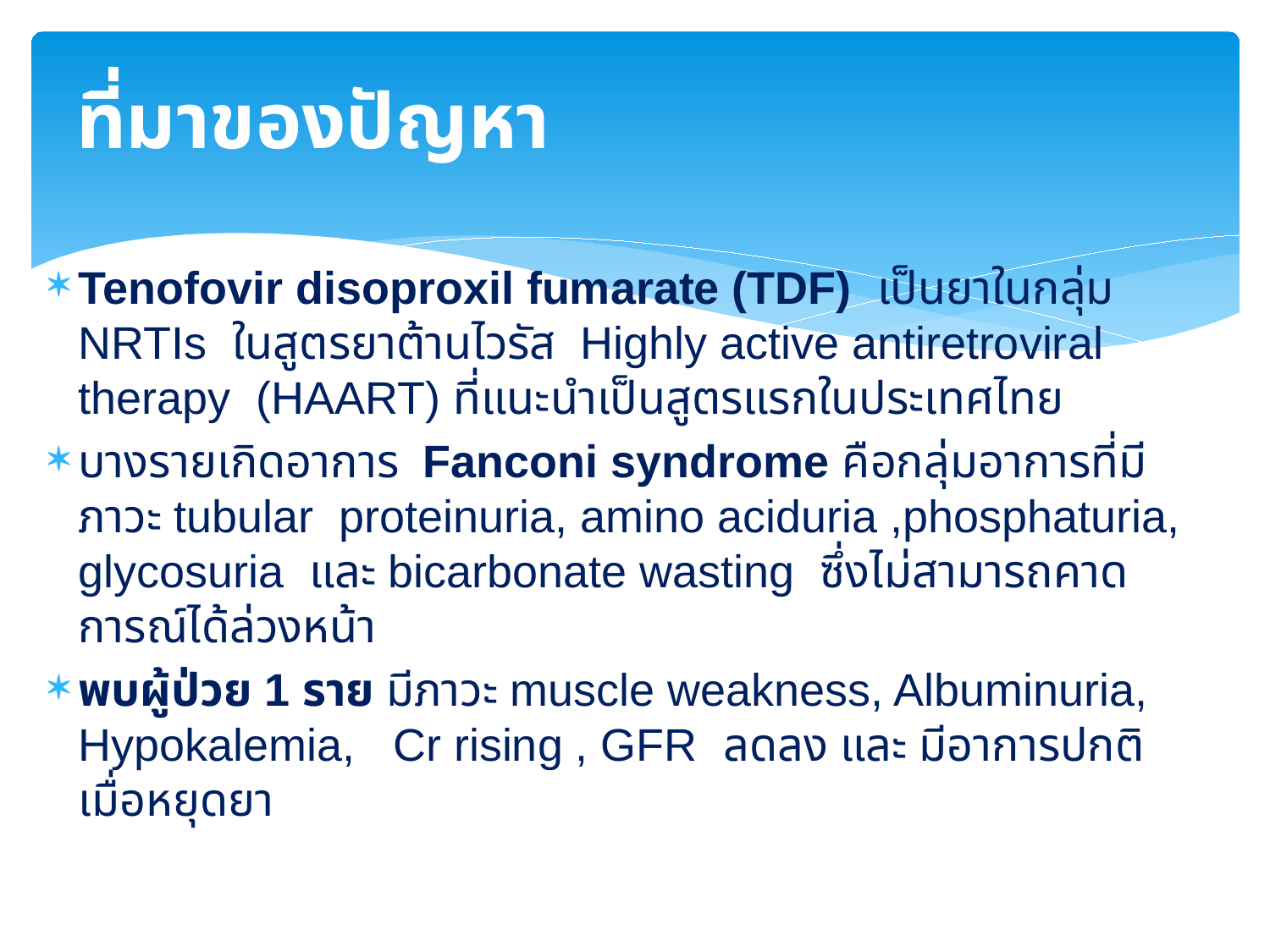

# ที่มาของปัญหา
Tenofovir disoproxil fumarate (TDF)  เป็นยาในกลุ่ม NRTIs  ในสูตรยาต้านไวรัส  Highly active antiretroviral therapy  (HAART) ที่แนะนำเป็นสูตรแรกในประเทศไทย
บางรายเกิดอาการ  Fanconi syndrome คือกลุ่มอาการที่มีภาวะ tubular  proteinuria, amino aciduria ,phosphaturia, glycosuria  และ bicarbonate wasting  ซึ่งไม่สามารถคาดการณ์ได้ล่วงหน้า
พบผู้ป่วย 1 ราย มีภาวะ muscle weakness, Albuminuria, Hypokalemia,   Cr rising , GFR  ลดลง และ มีอาการปกติเมื่อหยุดยา